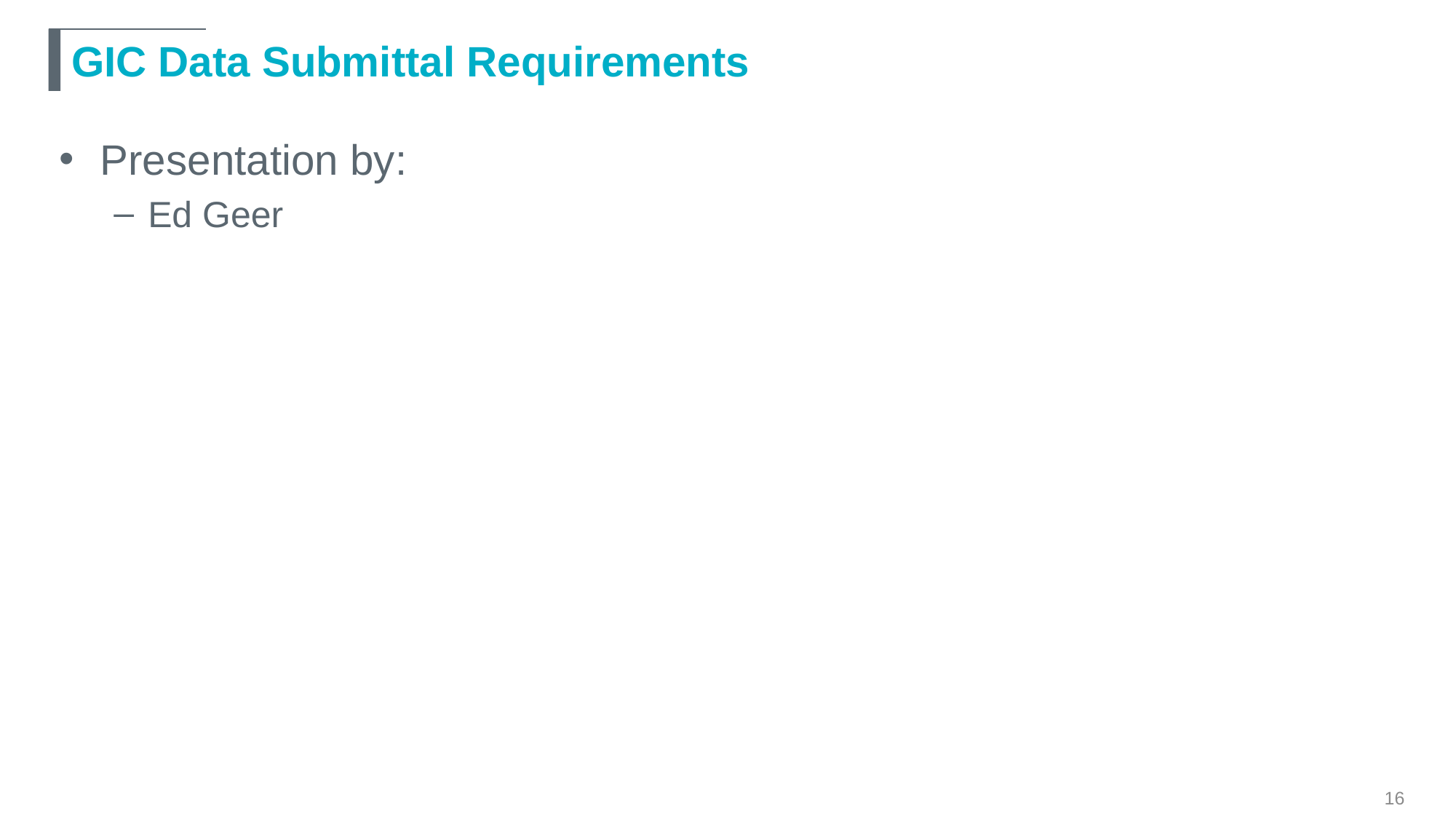

# GIC Data Submittal Requirements
Presentation by:
Ed Geer
16